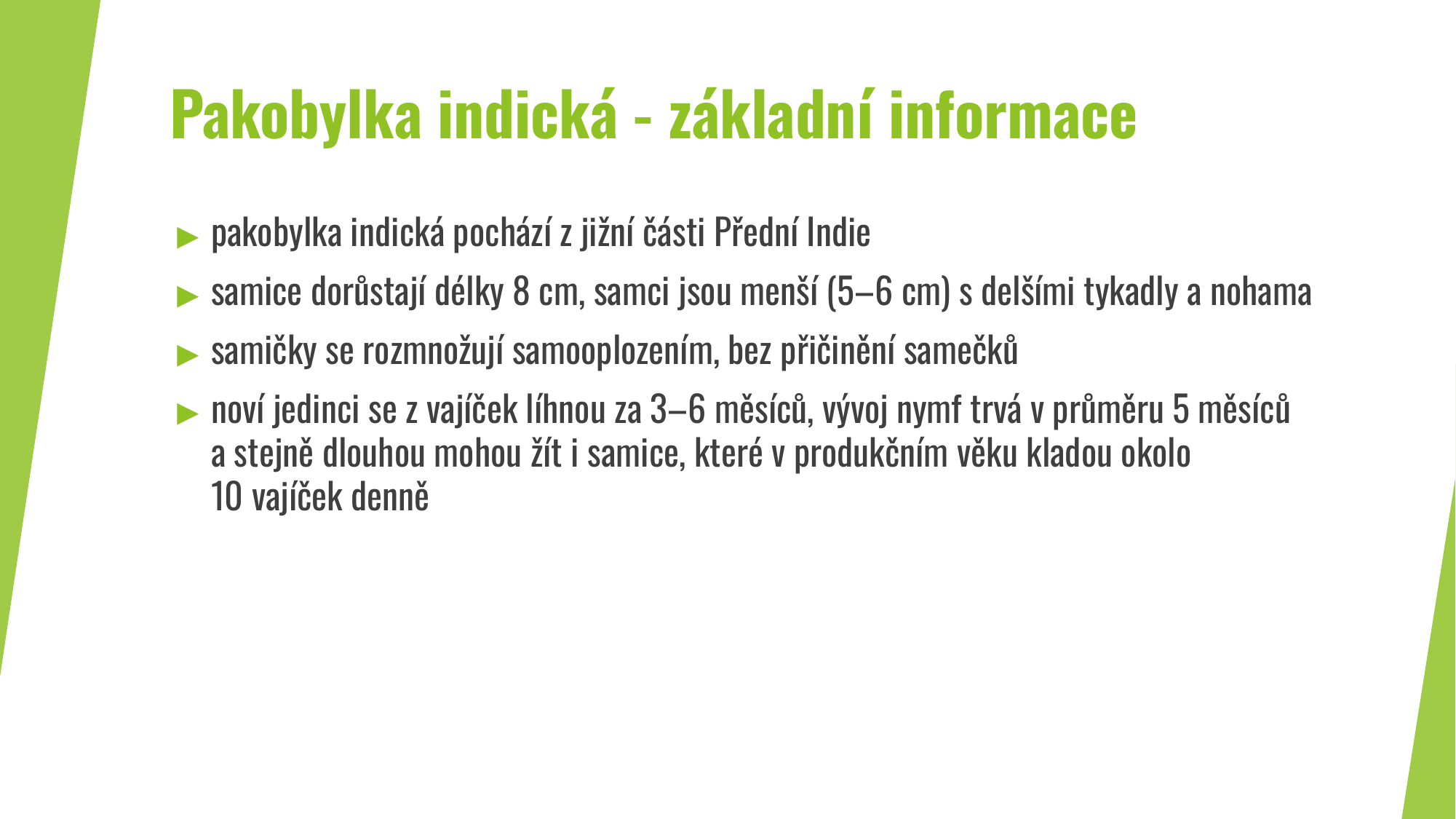

# Pakobylka indická - základní informace
pakobylka indická pochází z jižní části Přední Indie
samice dorůstají délky 8 cm, samci jsou menší (5–6 cm) s delšími tykadly a nohama
samičky se rozmnožují samooplozením, bez přičinění samečků
noví jedinci se z vajíček líhnou za 3–6 měsíců, vývoj nymf trvá v průměru 5 měsíců a stejně dlouhou mohou žít i samice, které v produkčním věku kladou okolo 10 vajíček denně